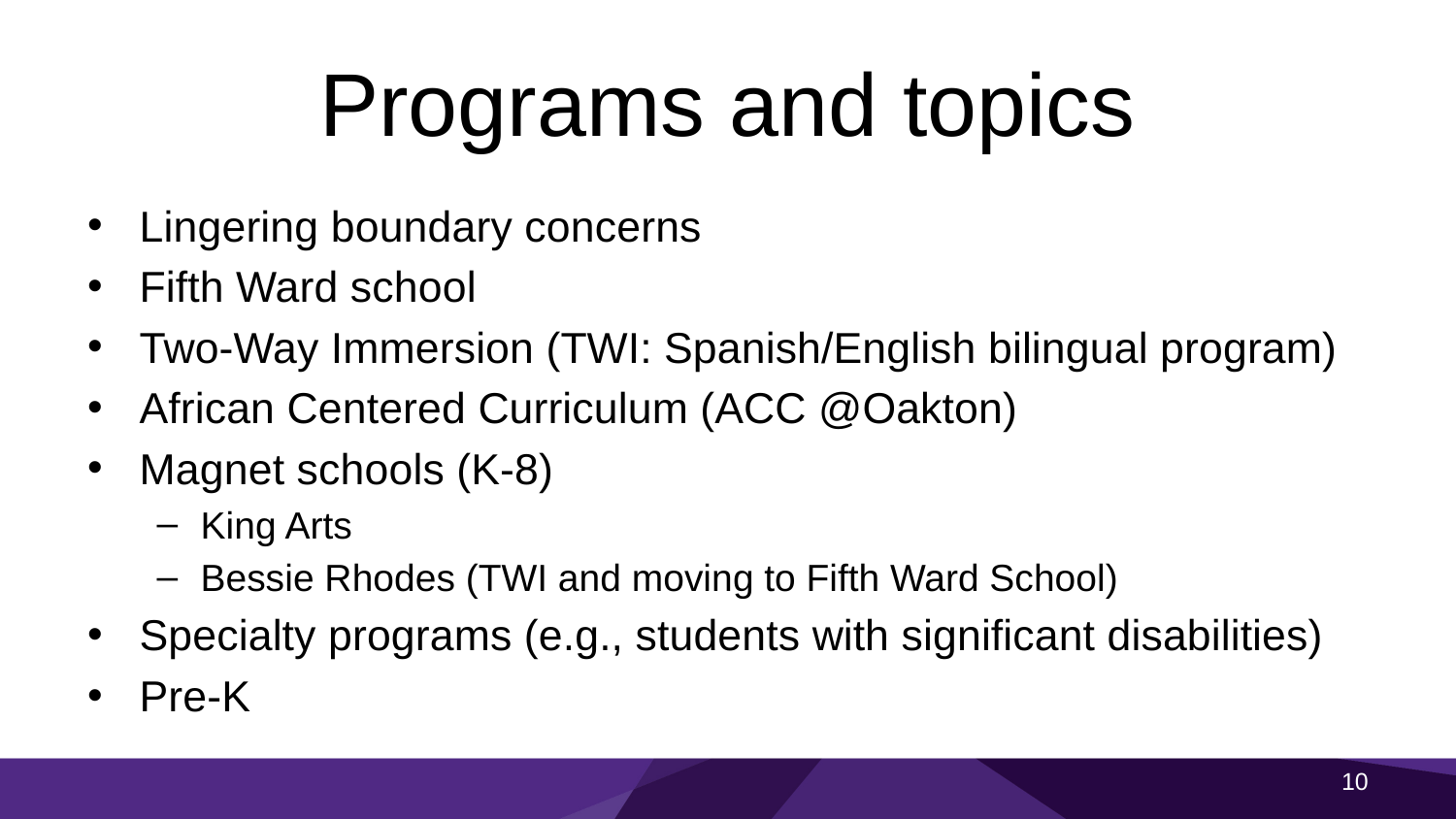

# Programs and topics
Lingering boundary concerns
Fifth Ward school
Two-Way Immersion (TWI: Spanish/English bilingual program)
African Centered Curriculum (ACC @Oakton)
Magnet schools (K-8)
King Arts
Bessie Rhodes (TWI and moving to Fifth Ward School)
Specialty programs (e.g., students with significant disabilities)
Pre-K
10